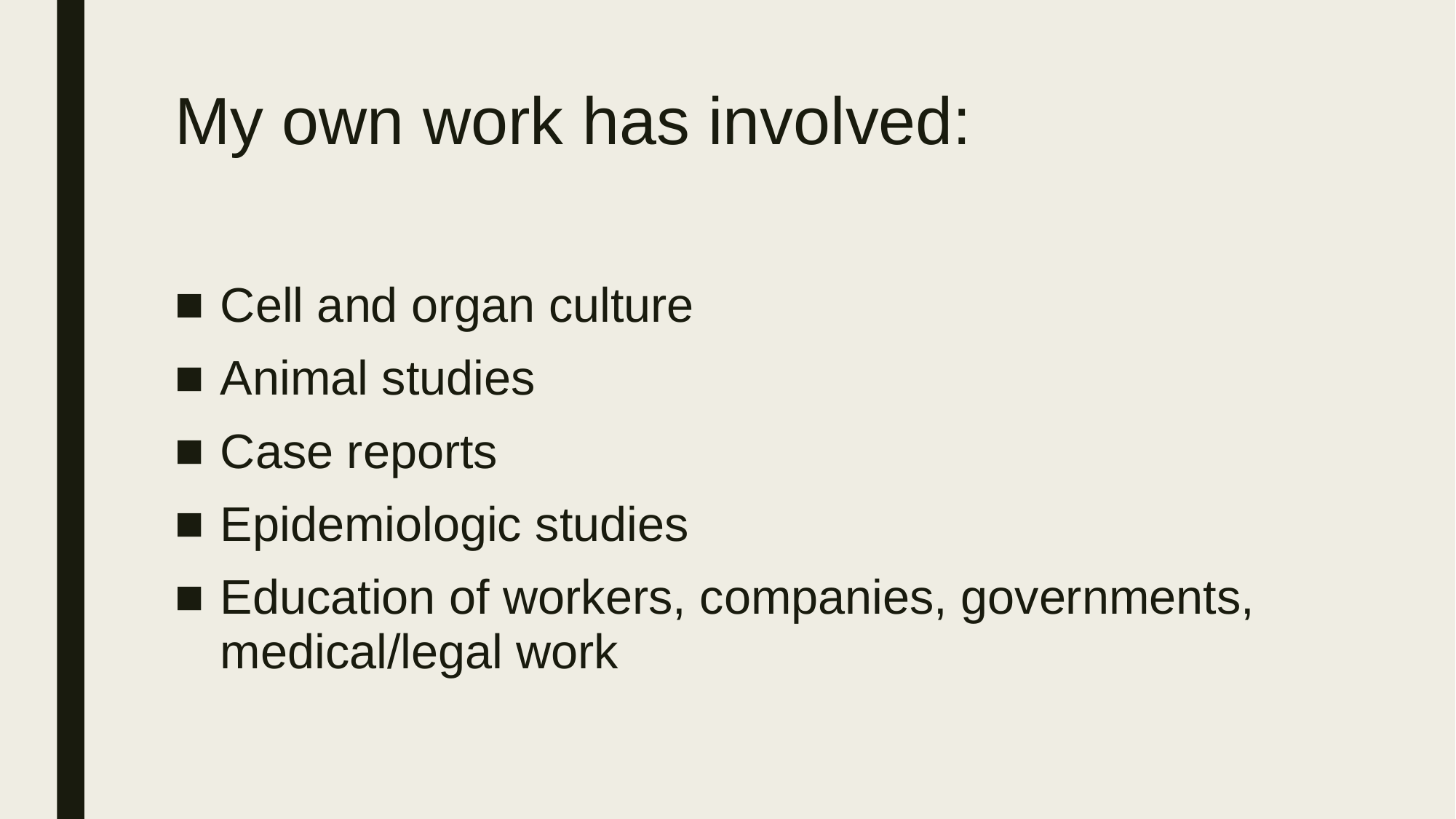

# My own work has involved:
Cell and organ culture
Animal studies
Case reports
Epidemiologic studies
Education of workers, companies, governments, medical/legal work